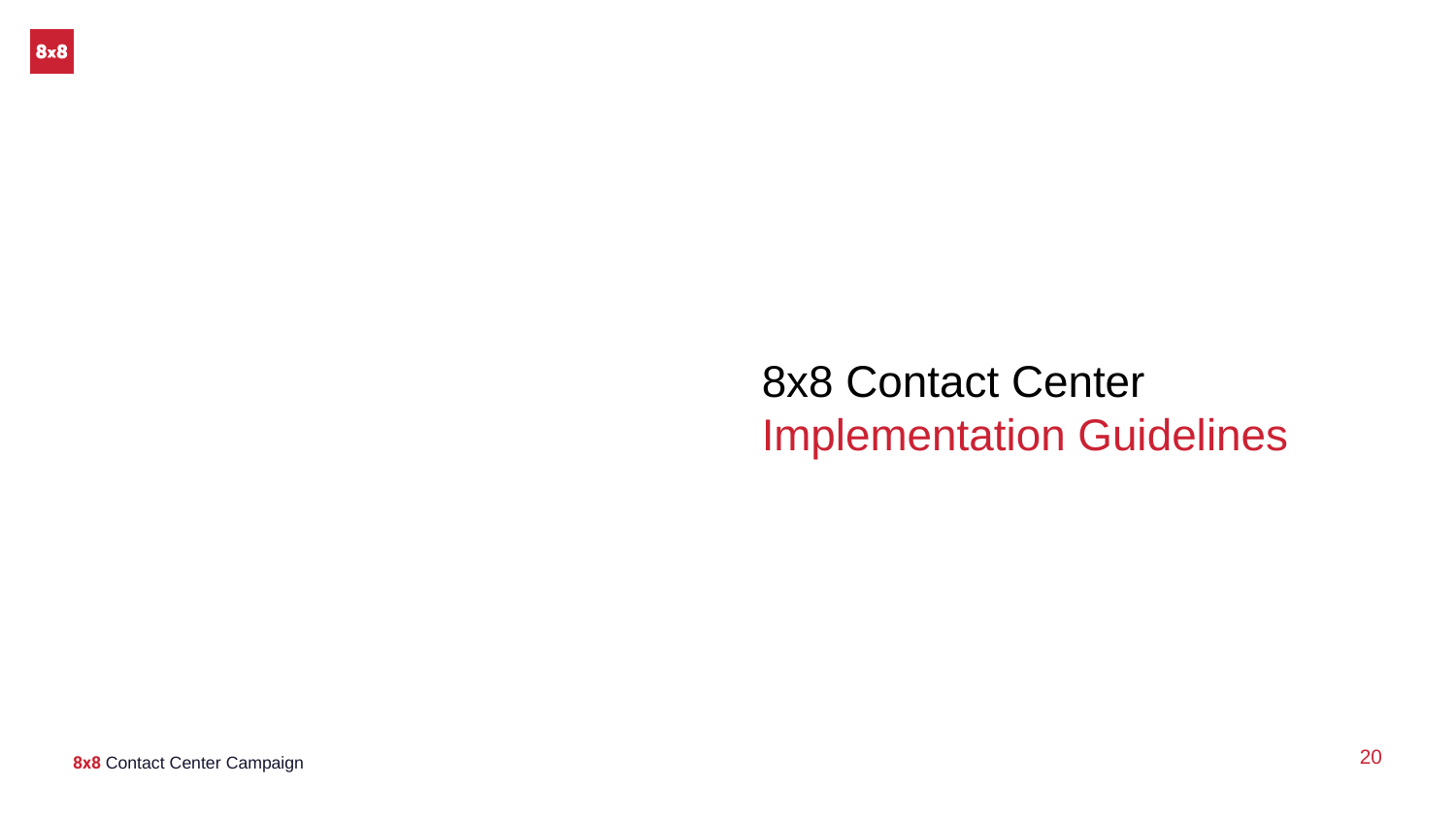

# 8x8 Contact Center
Implementation Guidelines
8x8 Contact Center Campaign